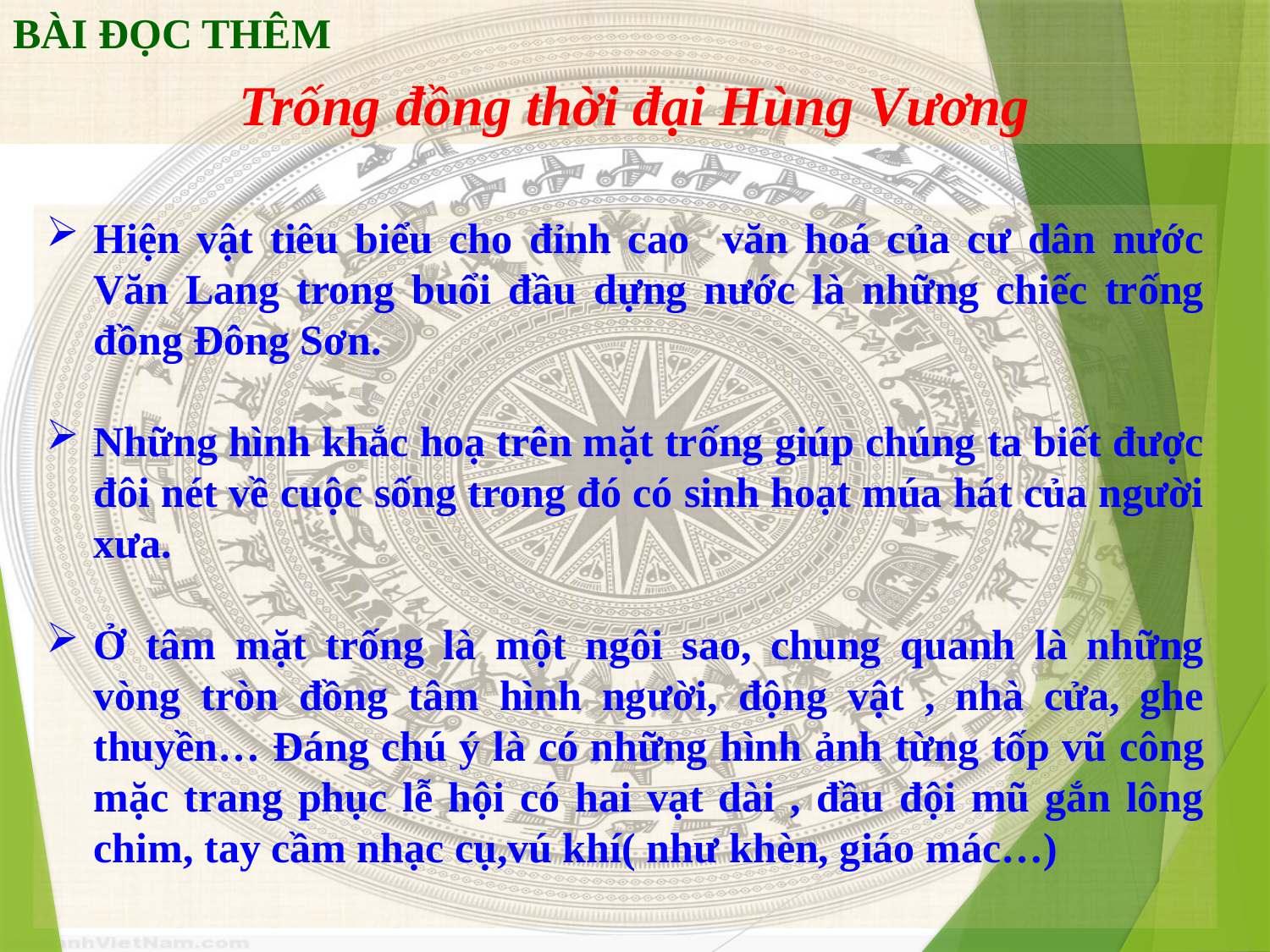

# BÀI ĐỌC THÊM
Trống đồng thời đại Hùng Vương
Hiện vật tiêu biểu cho đỉnh cao  văn hoá của cư dân nước Văn Lang trong buổi đầu dựng nước là những chiếc trống đồng Đông Sơn.

Những hình khắc hoạ trên mặt trống giúp chúng ta biết được đôi nét về cuộc sống trong đó có sinh hoạt múa hát của người xưa.

Ở tâm mặt trống là một ngôi sao, chung quanh là những vòng tròn đồng tâm hình người, động vật , nhà cửa, ghe thuyền… Đáng chú ý là có những hình ảnh từng tốp vũ công mặc trang phục lễ hội có hai vạt dài , đầu đội mũ gắn lông chim, tay cầm nhạc cụ,vú khí( như khèn, giáo mác…)